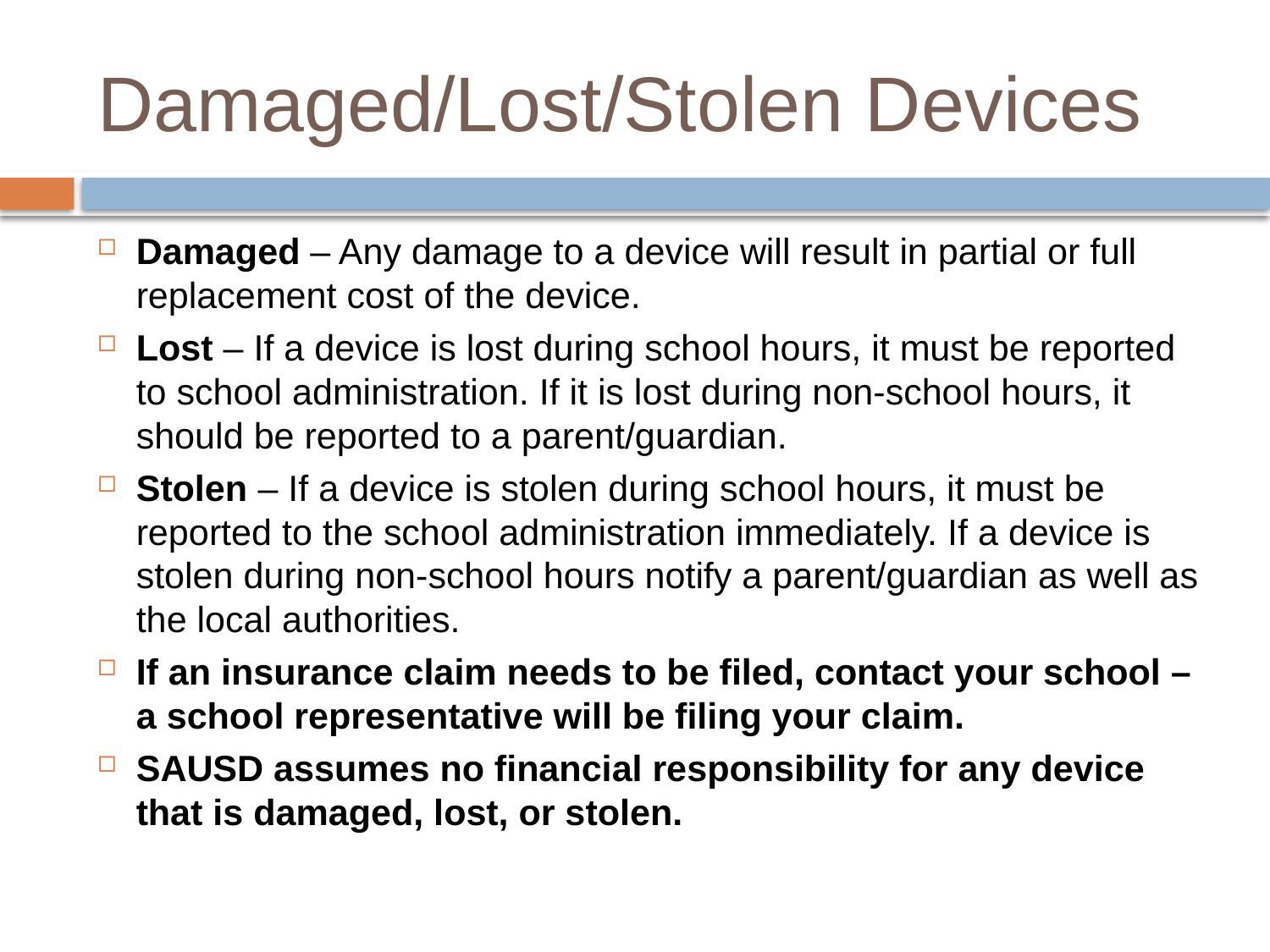

# Damaged/Lost/Stolen Devices
Damaged – Any damage to a device will result in partial or full replacement cost of the device.
Lost – If a device is lost during school hours, it must be reported to school administration. If it is lost during non-school hours, it should be reported to a parent/guardian.
Stolen – If a device is stolen during school hours, it must be reported to the school administration immediately. If a device is stolen during non-school hours notify a parent/guardian as well as the local authorities.
If an insurance claim needs to be filed, contact your school – a school representative will be filing your claim.
SAUSD assumes no financial responsibility for any device that is damaged, lost, or stolen.